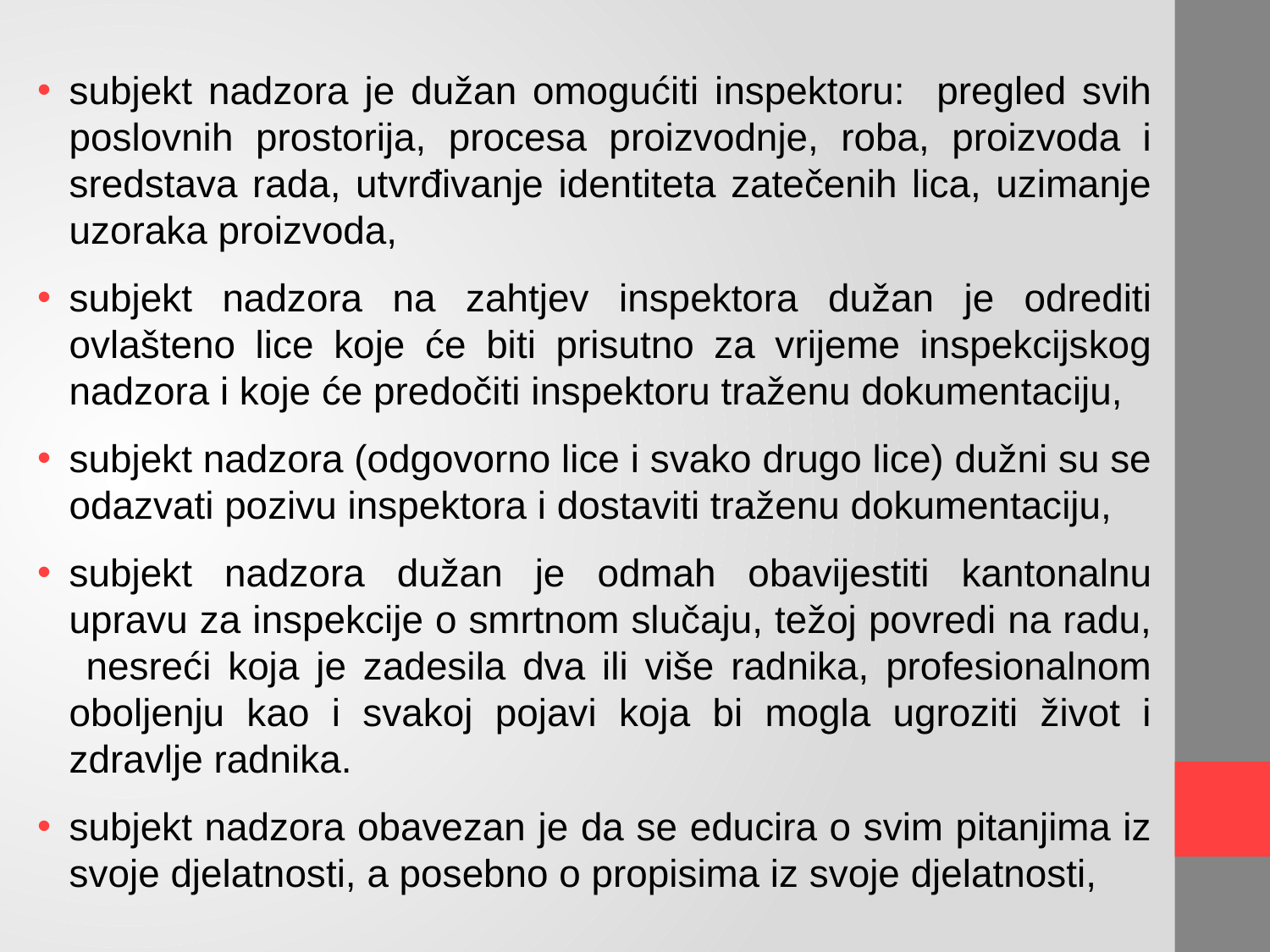

subjekt nadzora je dužan omogućiti inspektoru:  pregled svih poslovnih prostorija, procesa proizvodnje, roba, proizvoda i sredstava rada, utvrđivanje identiteta zatečenih lica, uzimanje uzoraka proizvoda,
subjekt nadzora na zahtjev inspektora dužan je odrediti ovlašteno lice koje će biti prisutno za vrijeme inspekcijskog nadzora i koje će predočiti inspektoru traženu dokumentaciju,
subjekt nadzora (odgovorno lice i svako drugo lice) dužni su se odazvati pozivu inspektora i dostaviti traženu dokumentaciju,
subjekt nadzora dužan je odmah obavijestiti kantonalnu upravu za inspekcije o smrtnom slučaju, težoj povredi na radu,  nesreći koja je zadesila dva ili više radnika, profesionalnom oboljenju kao i svakoj pojavi koja bi mogla ugroziti život i zdravlje radnika.
subjekt nadzora obavezan je da se educira o svim pitanjima iz svoje djelatnosti, a posebno o propisima iz svoje djelatnosti,